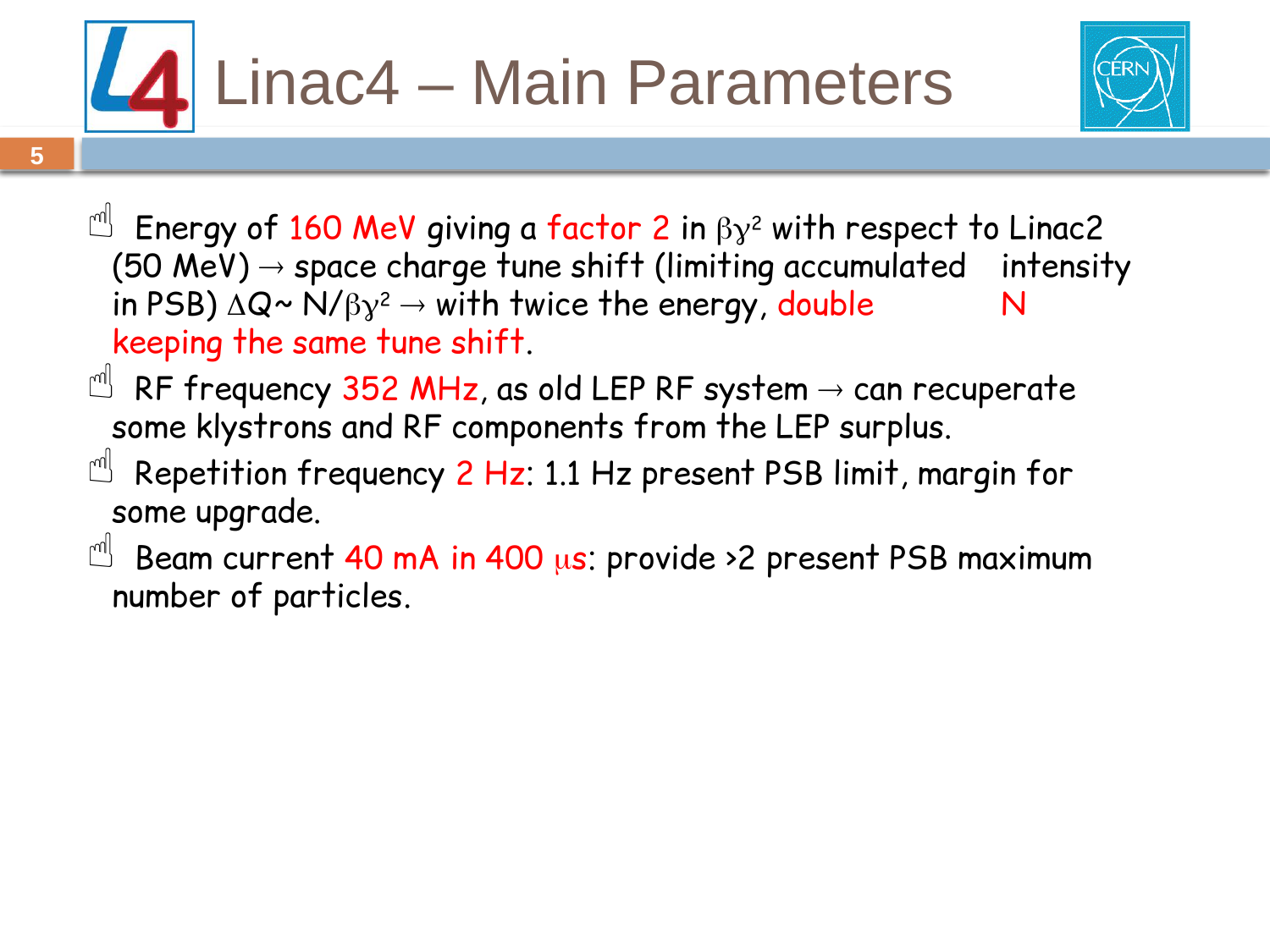

# Linac4 – Main Parameters
5
  Energy of 160 MeV giving a factor 2 in βγ2 with respect to Linac2 	(50 MeV) → space charge tune shift (limiting accumulated 	intensity in PSB) ΔQ~ N/βγ2 → with twice the energy, double 	N keeping the same tune shift.
  RF frequency 352 MHz, as old LEP RF system → can recuperate 	some klystrons and RF components from the LEP surplus.
  Repetition frequency 2 Hz: 1.1 Hz present PSB limit, margin for 	some upgrade.
  Beam current 40 mA in 400 μs: provide >2 present PSB maximum 	number of particles.